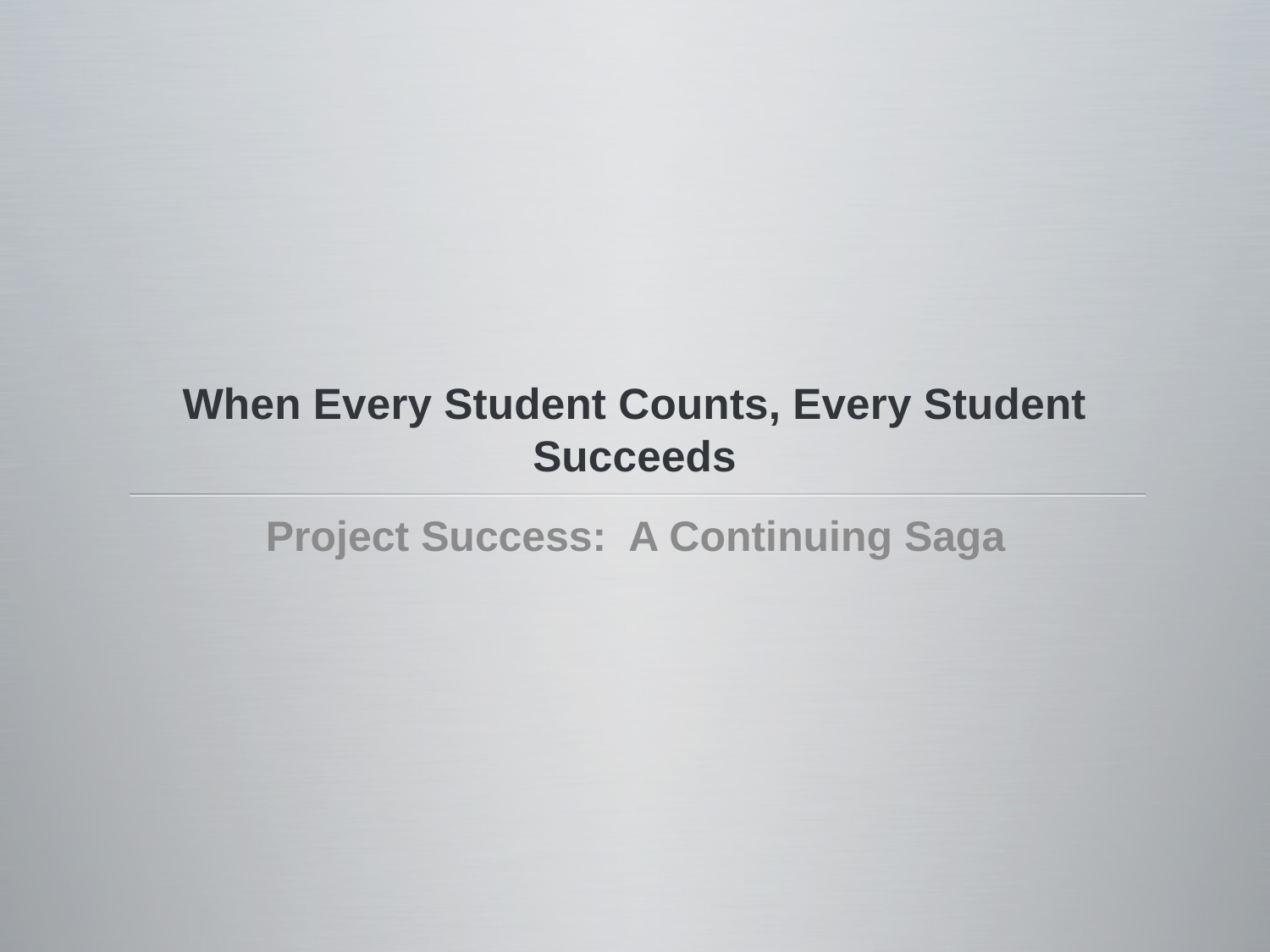

# When Every Student Counts, Every Student Succeeds
Project Success:  A Continuing Saga